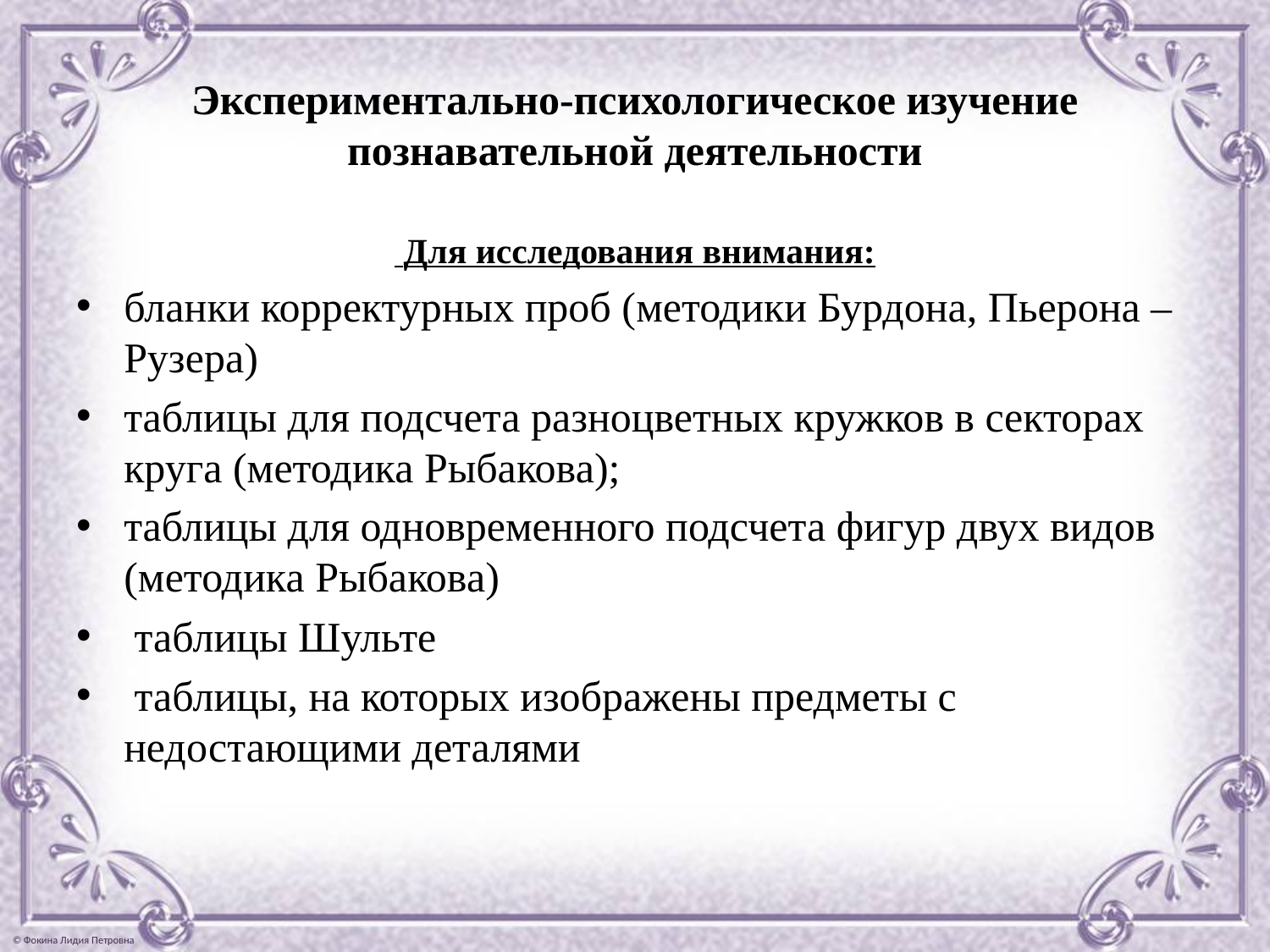

# Экспериментально-психологическое изучение познавательной деятельности
 Для исследования внимания:
бланки корректурных проб (методики Бурдона, Пьерона – Рузера)
таблицы для подсчета разноцветных кружков в секторах круга (методика Рыбакова);
таблицы для одновременного подсчета фигур двух видов (методика Рыбакова)
 таблицы Шульте
 таблицы, на которых изображены предметы с недостающими деталями